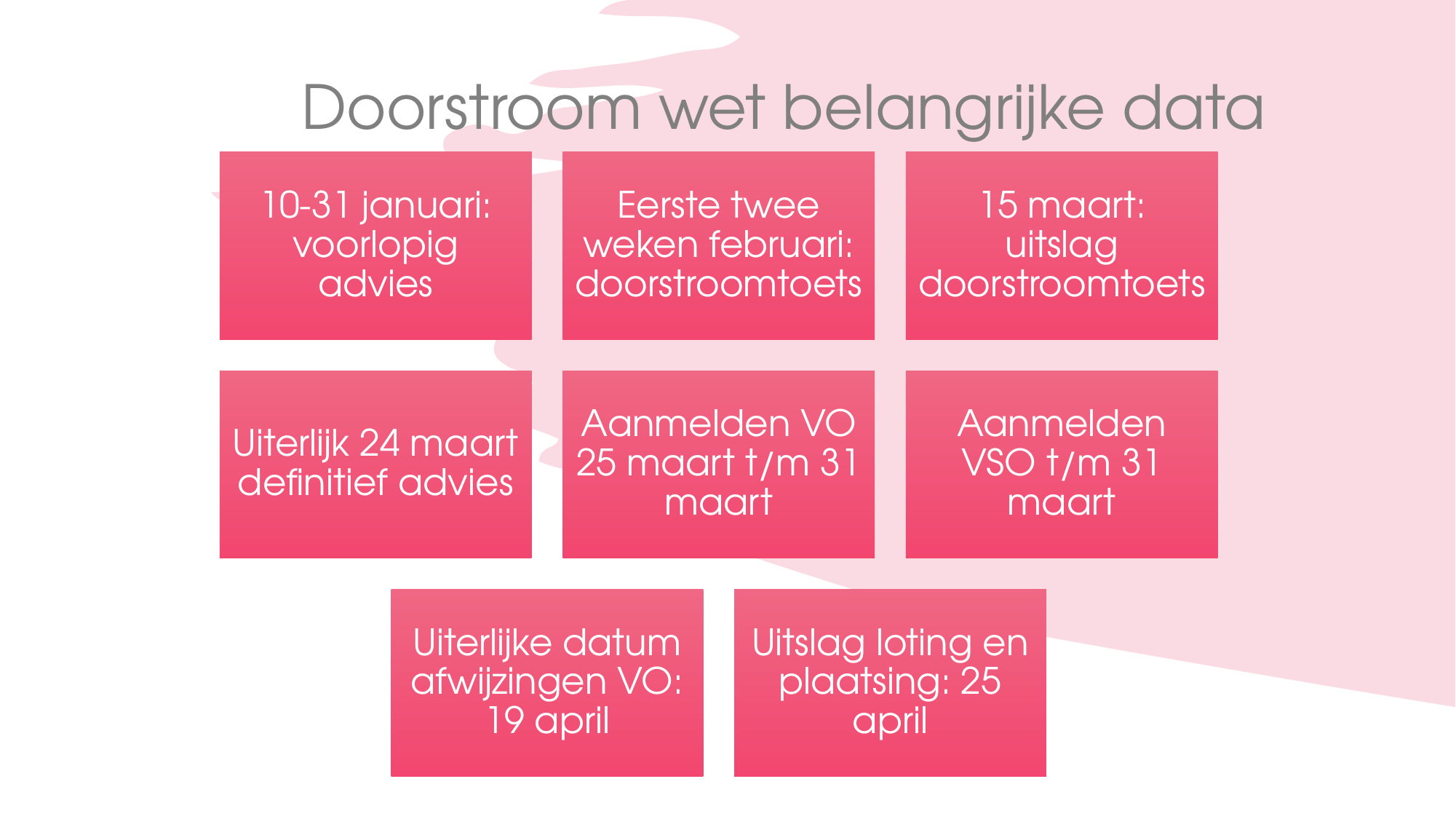

Doorstroom wet belangrijke data
10-31 januari: voorlopig advies
Eerste twee weken februari: doorstroomtoets
15 maart: uitslag doorstroomtoets
Uiterlijk 24 maart definitief advies
Aanmelden VO 25 maart t/m 31 maart
Aanmelden VSO t/m 31 maart
Uiterlijke datum afwijzingen VO: 19 april
Uitslag loting en plaatsing: 25 april